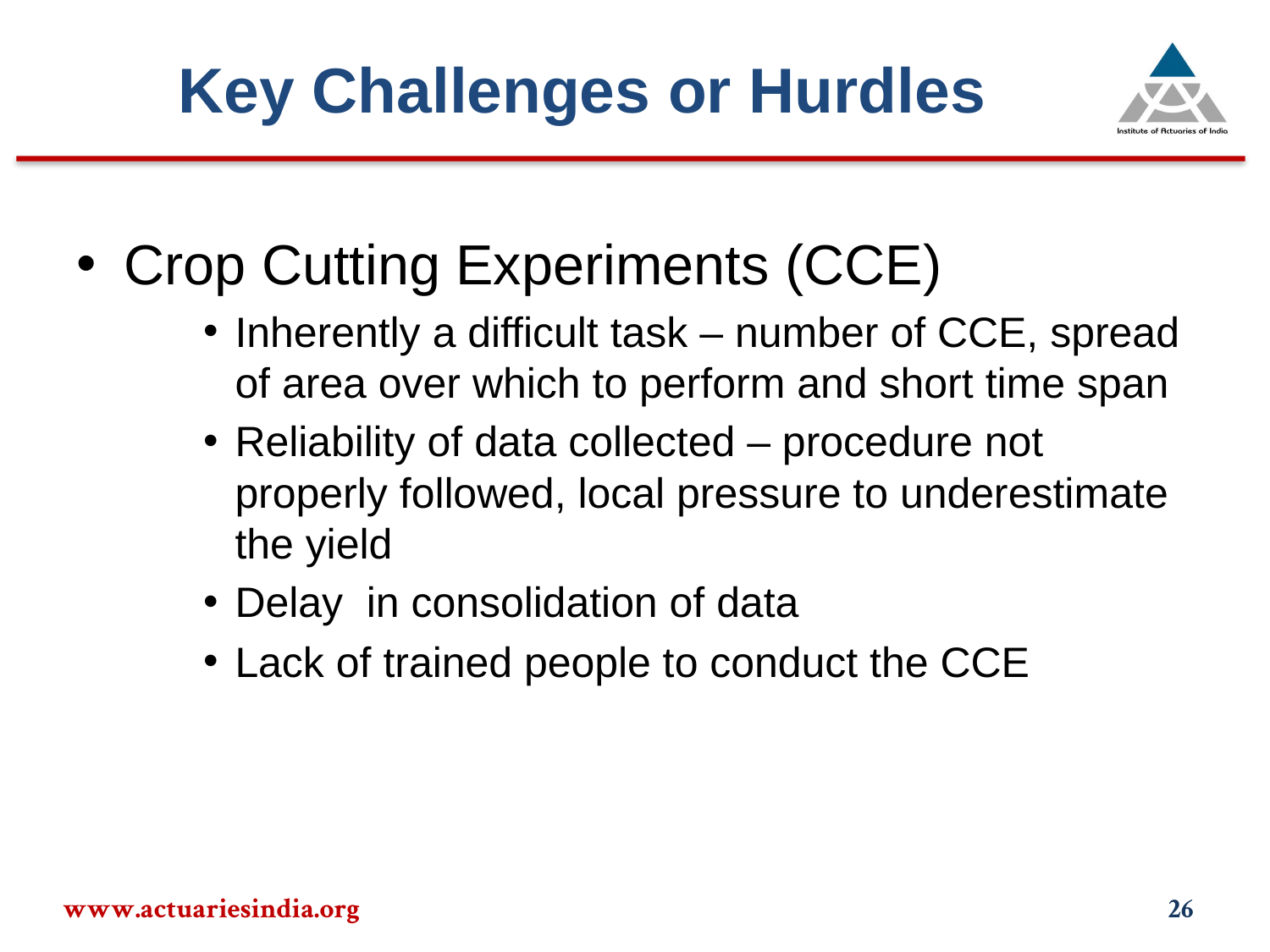

# Key Challenges or Hurdles
Crop Cutting Experiments (CCE)
Inherently a difficult task – number of CCE, spread of area over which to perform and short time span
Reliability of data collected – procedure not properly followed, local pressure to underestimate the yield
Delay  in consolidation of data
Lack of trained people to conduct the CCE
www.actuariesindia.org
26